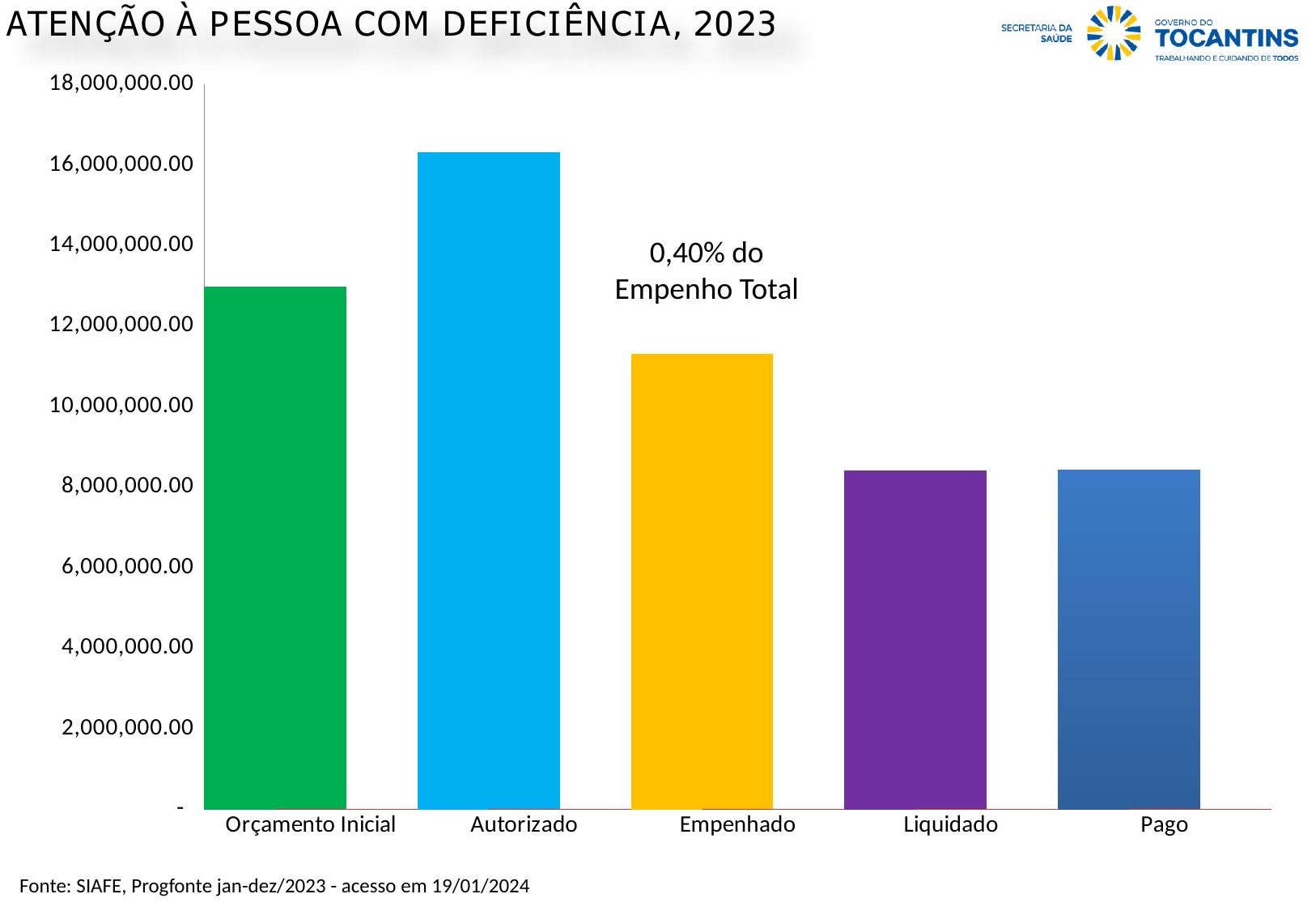

ATENÇÃO À PESSOA COM DEFICIÊNCIA, 2023

### Chart

| Category | Valor (R$) | % |
|---|---|---|
| Orçamento Inicial | 12973257.0 | 1.0 |
| Autorizado | 16310384.0 | 1.2572312411601805 |
| Empenhado | 11322671.71 | 0.6942001923437241 |
| Liquidado | 8425830.82 | 0.7441557112848589 |
| Pago | 8425830.82 | 1.0 |
0,40% do Empenho Total

Fonte: SIAFE, Progfonte jan-dez/2023 - acesso em 19/01/2024